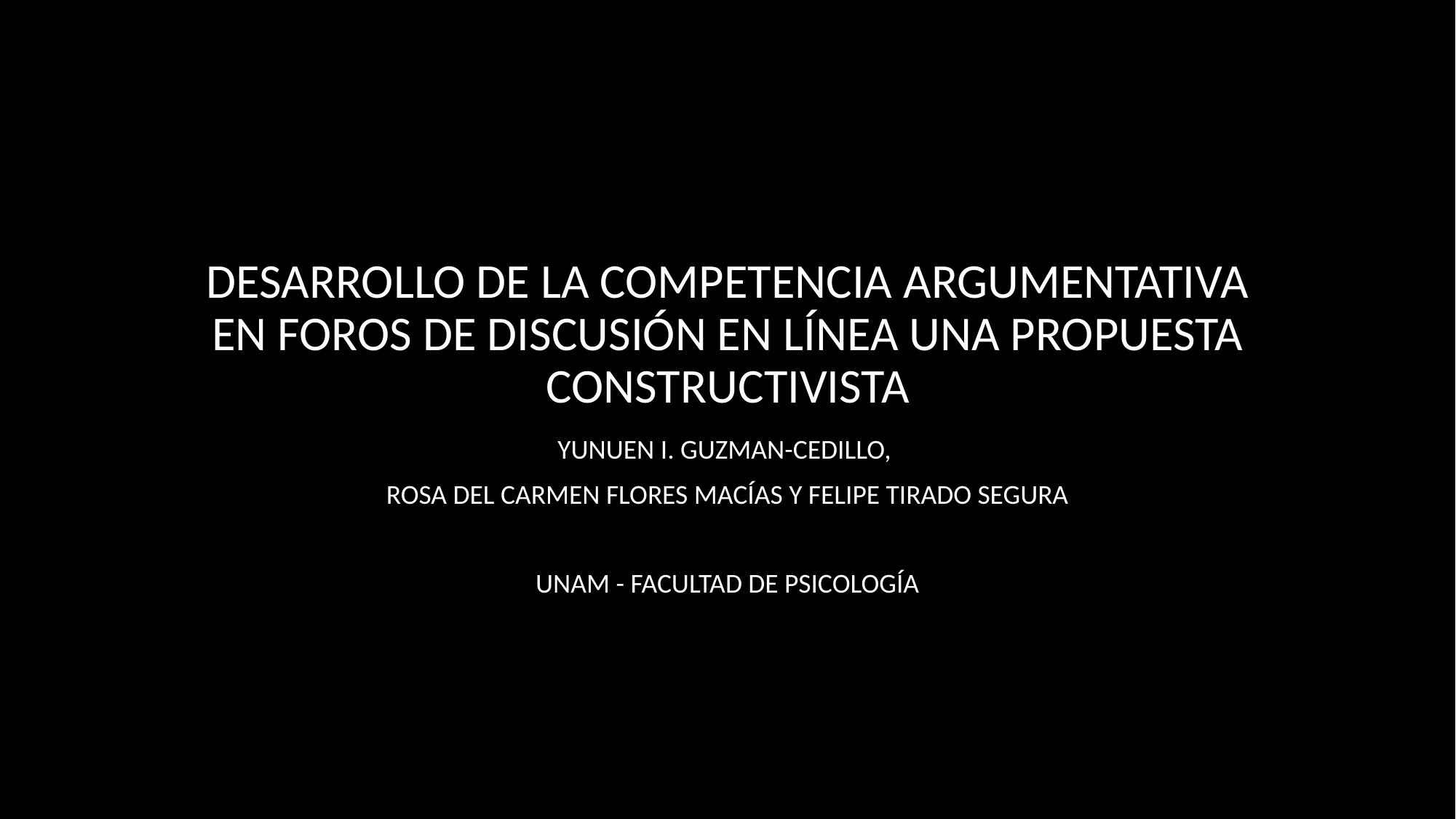

# DESARROLLO DE LA COMPETENCIA ARGUMENTATIVA EN FOROS DE DISCUSIÓN EN LÍNEA UNA PROPUESTA CONSTRUCTIVISTA
YUNUEN I. GUZMAN-CEDILLO,
ROSA DEL CARMEN FLORES MACÍAS Y FELIPE TIRADO SEGURA

UNAM - FACULTAD DE PSICOLOGÍA